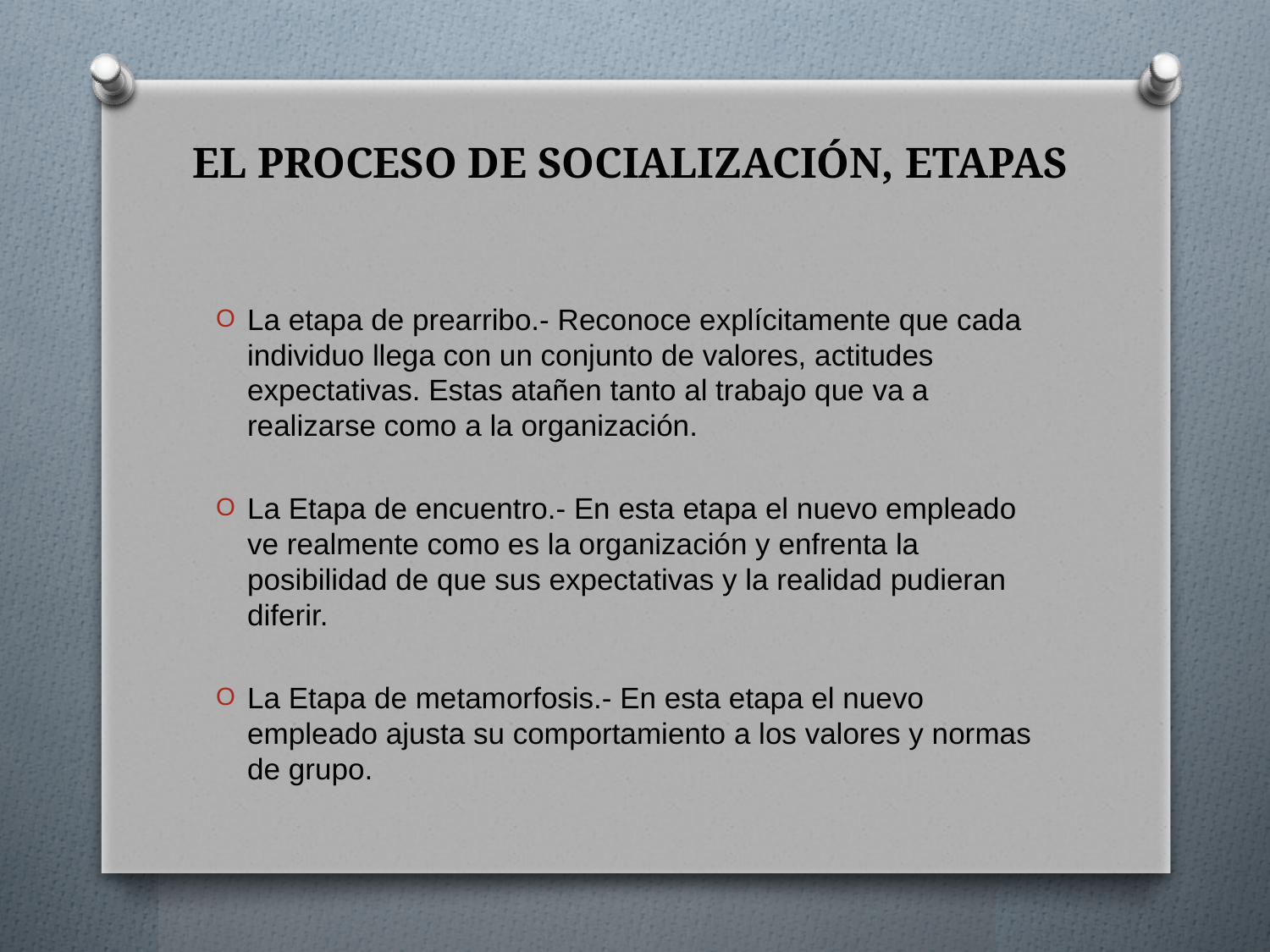

# EL PROCESO DE SOCIALIZACIÓN, ETAPAS
La etapa de prearribo.- Reconoce explícitamente que cada individuo llega con un conjunto de valores, actitudes expectativas. Estas atañen tanto al trabajo que va a realizarse como a la organización.

La Etapa de encuentro.- En esta etapa el nuevo empleado ve realmente como es la organización y enfrenta la posibilidad de que sus expectativas y la realidad pudieran diferir.

La Etapa de metamorfosis.- En esta etapa el nuevo empleado ajusta su comportamiento a los valores y normas de grupo.